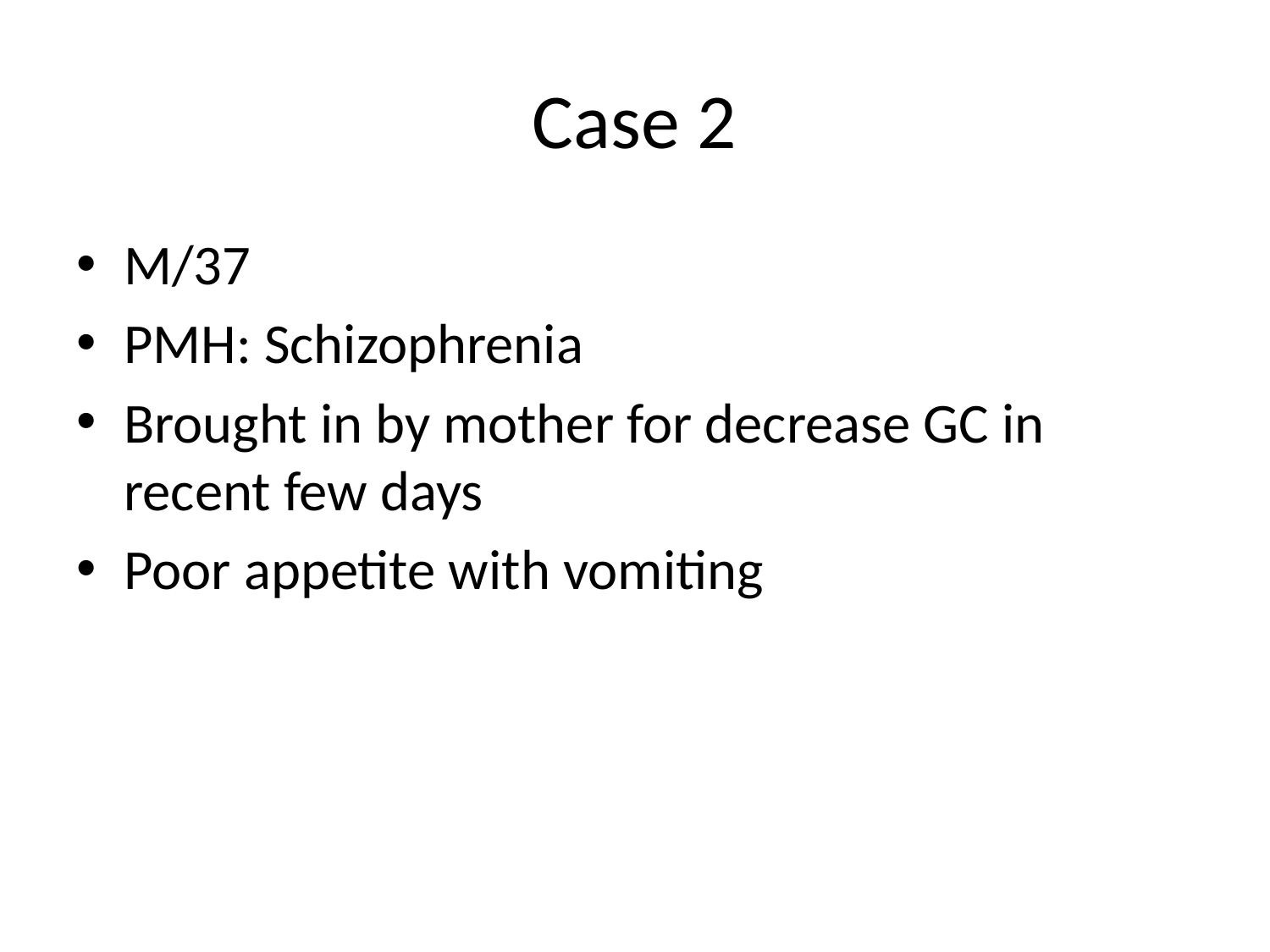

# Case 2
M/37
PMH: Schizophrenia
Brought in by mother for decrease GC in recent few days
Poor appetite with vomiting